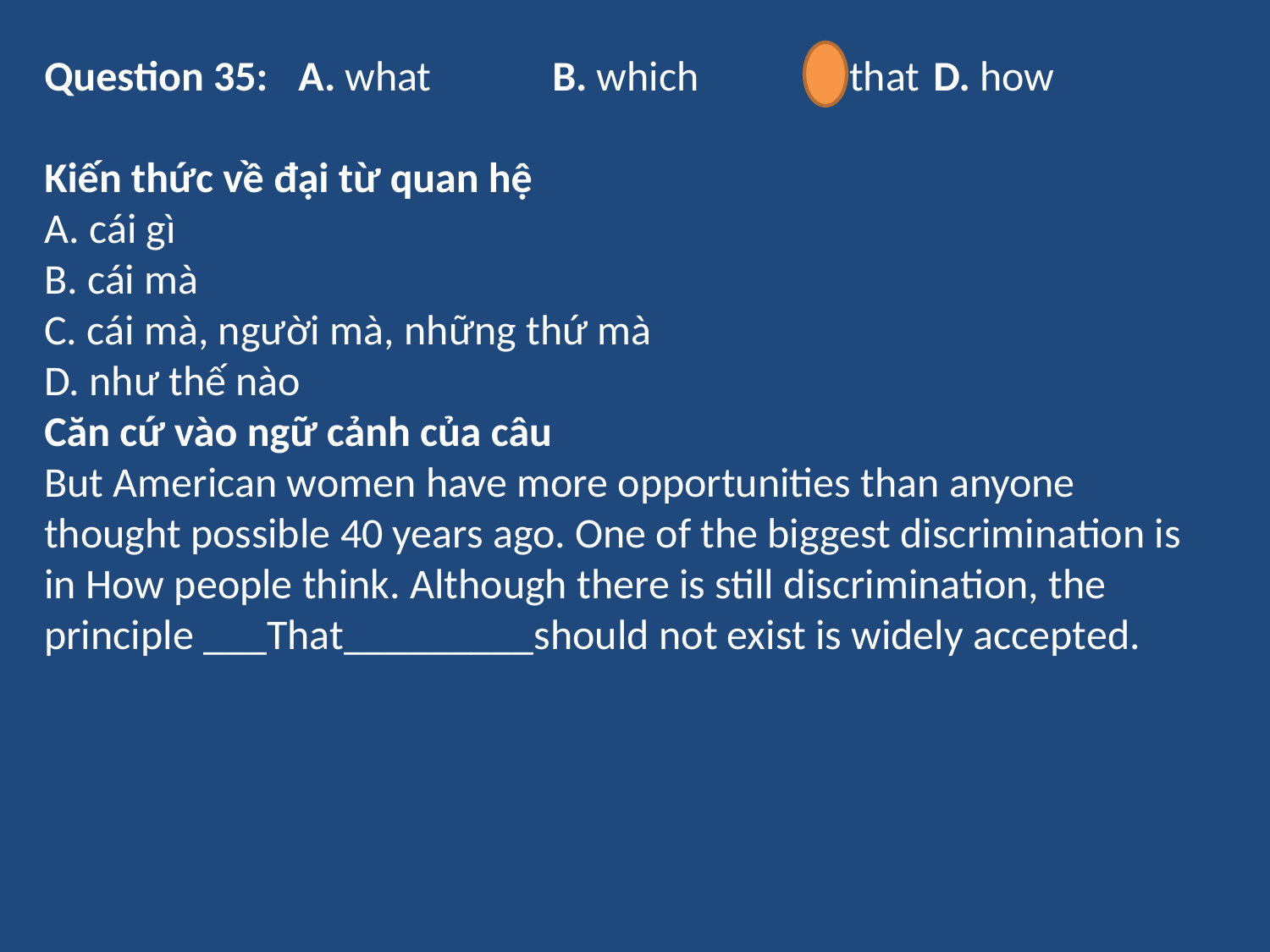

Question 35: 	A. what	B. which	C. that	D. how

Kiến thức về đại từ quan hệ
A. cái gì
B. cái mà
C. cái mà, người mà, những thứ mà
D. như thế nào
Căn cứ vào ngữ cảnh của câu
But American women have more opportunities than anyone thought possible 40 years ago. One of the biggest discrimination is in How people think. Although there is still discrimination, the principle ___That_________should not exist is widely accepted.